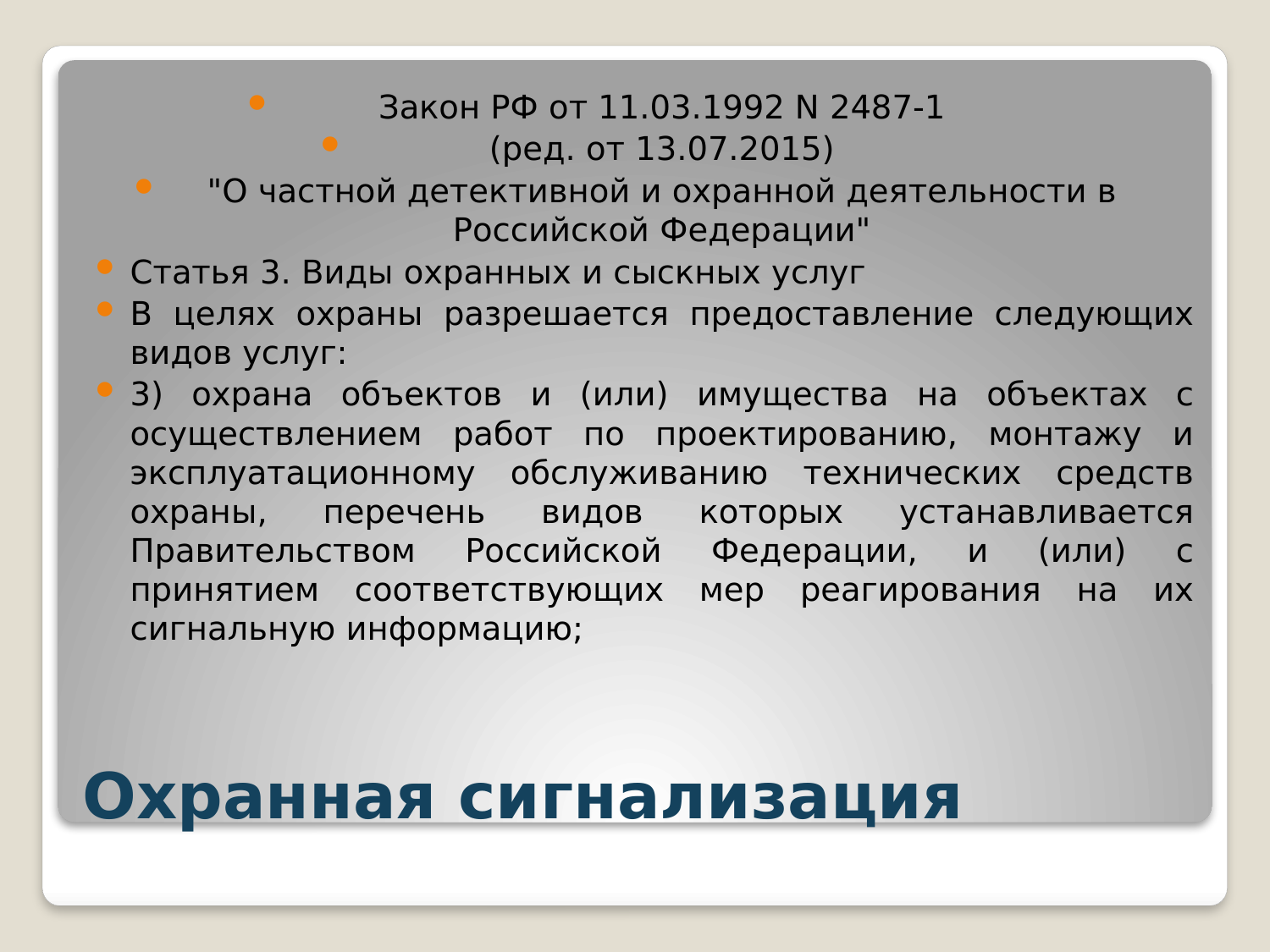

Закон РФ от 11.03.1992 N 2487-1
(ред. от 13.07.2015)
"О частной детективной и охранной деятельности в Российской Федерации"
Статья 3. Виды охранных и сыскных услуг
В целях охраны разрешается предоставление следующих видов услуг:
3) охрана объектов и (или) имущества на объектах с осуществлением работ по проектированию, монтажу и эксплуатационному обслуживанию технических средств охраны, перечень видов которых устанавливается Правительством Российской Федерации, и (или) с принятием соответствующих мер реагирования на их сигнальную информацию;
# Охранная сигнализация